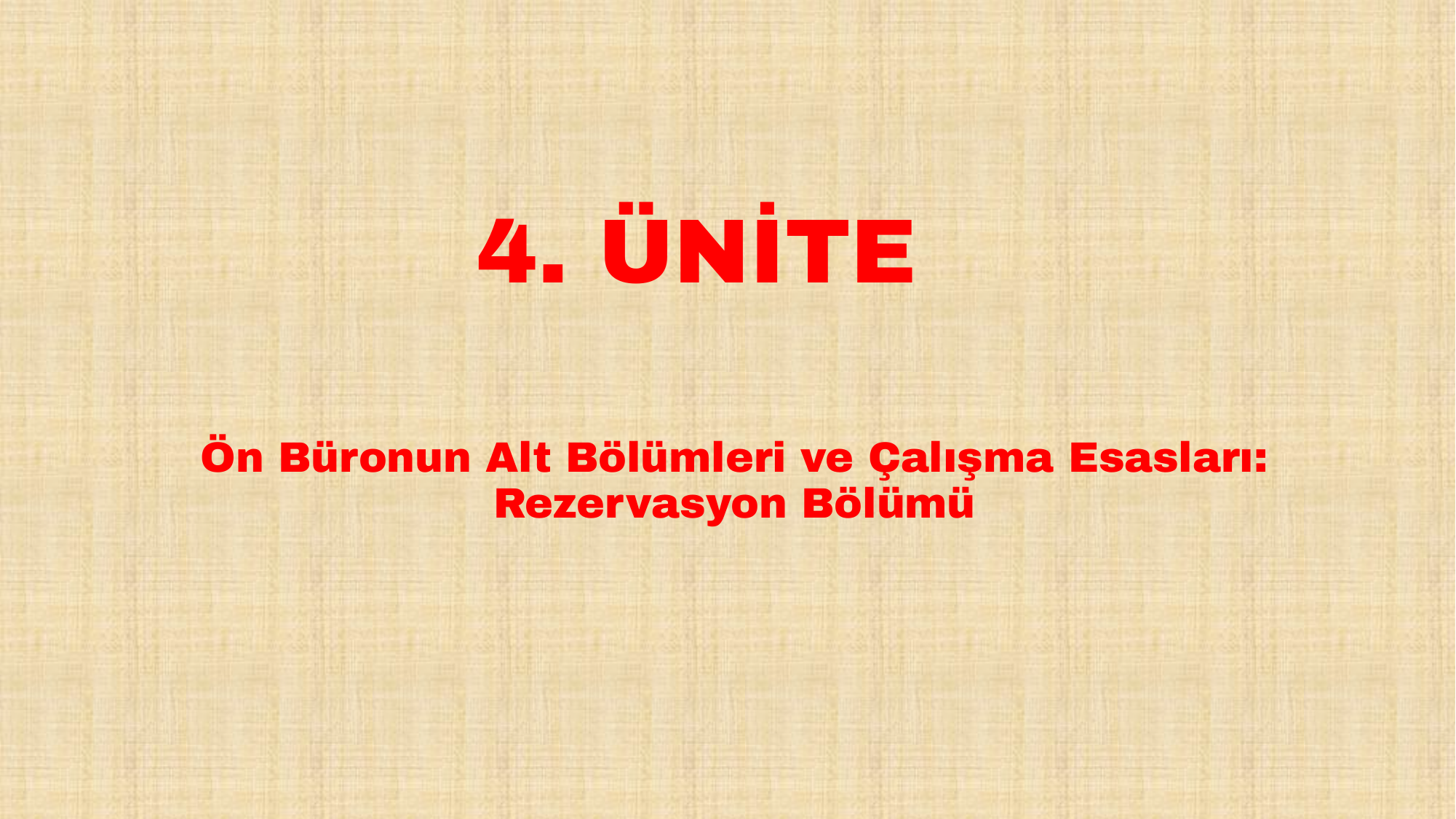

# 4. ÜNİTE
Ön Büronun Alt Bölümleri ve Çalışma Esasları: Rezervasyon Bölümü